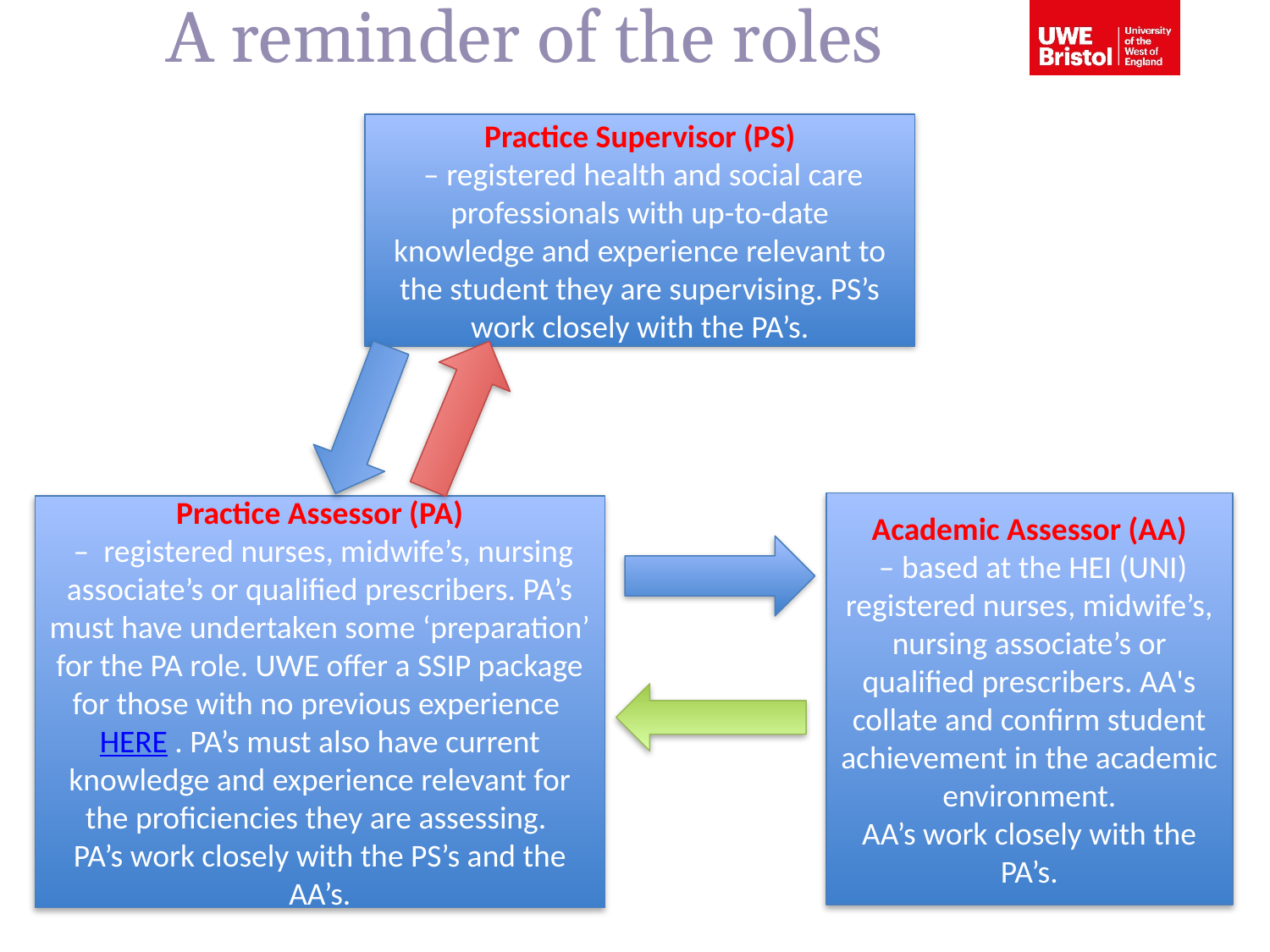

A reminder of the roles

Practice Supervisor (PS)
 – registered health and social care professionals with up-to-date knowledge and experience relevant to the student they are supervising. PS’s work closely with the PA’s.

Academic Assessor (AA)
 – based at the HEI (UNI) registered nurses, midwife’s, nursing associate’s or qualified prescribers. AA's collate and confirm student achievement in the academic environment.
AA’s work closely with the PA’s.
Practice Assessor (PA)
 –  registered nurses, midwife’s, nursing associate’s or qualified prescribers. PA’s must have undertaken some ‘preparation’ for the PA role. UWE offer a SSIP package for those with no previous experience HERE . PA’s must also have current knowledge and experience relevant for the proficiencies they are assessing.
PA’s work closely with the PS’s and the AA’s.